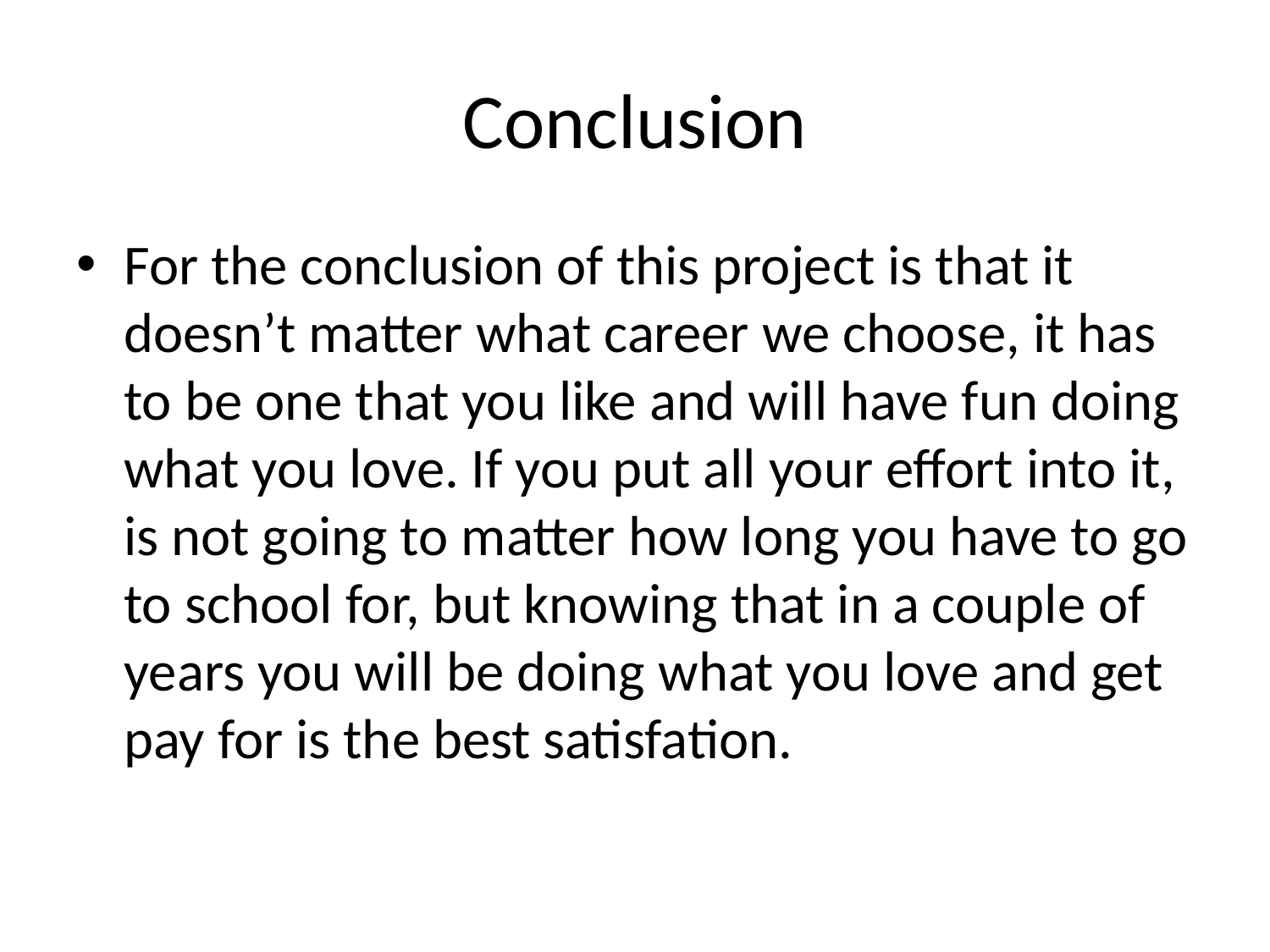

# Conclusion
For the conclusion of this project is that it doesn’t matter what career we choose, it has to be one that you like and will have fun doing what you love. If you put all your effort into it, is not going to matter how long you have to go to school for, but knowing that in a couple of years you will be doing what you love and get pay for is the best satisfation.